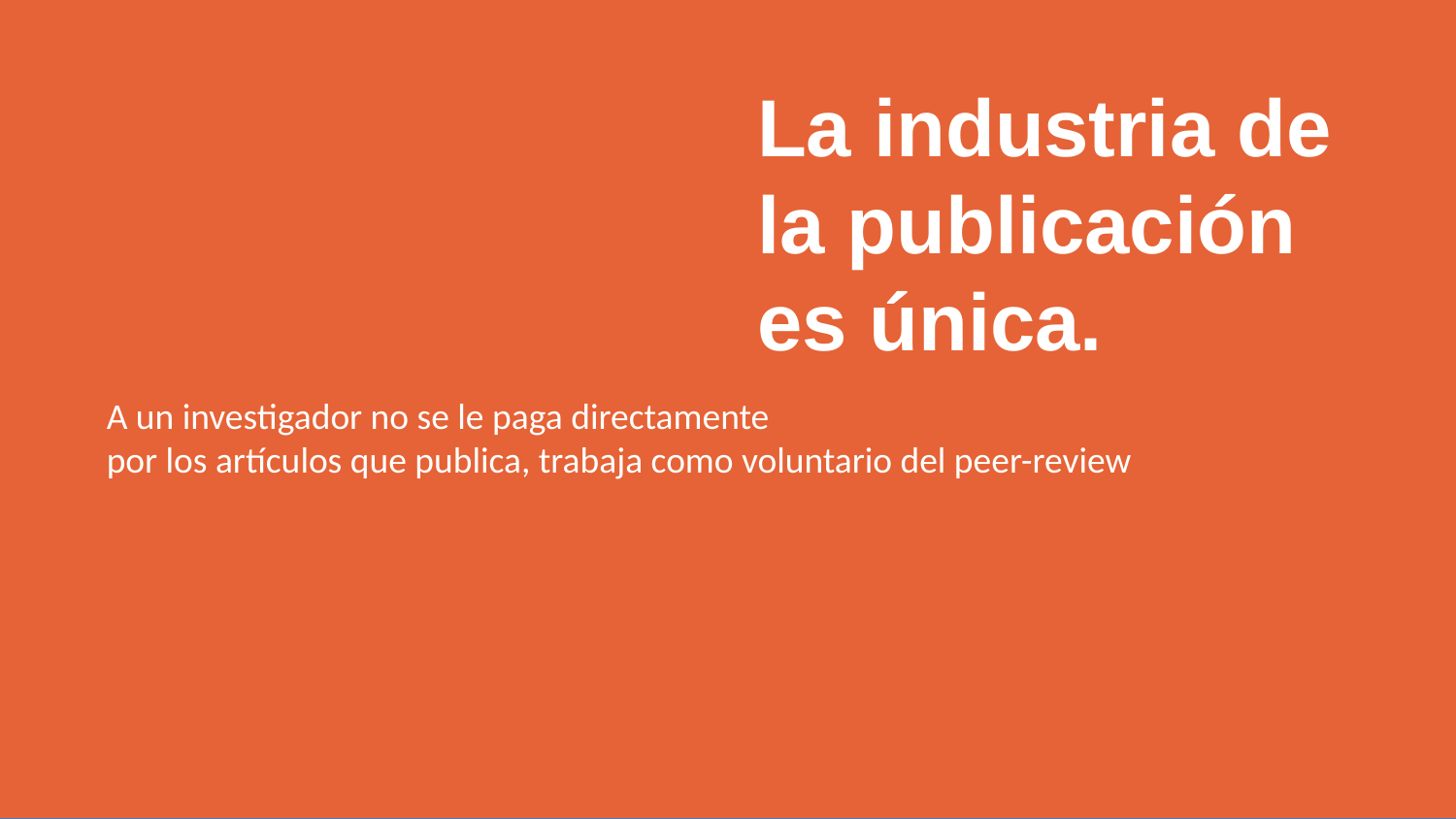

La industria de la publicación es única.
A un investigador no se le paga directamente
por los artículos que publica, trabaja como voluntario del peer-review